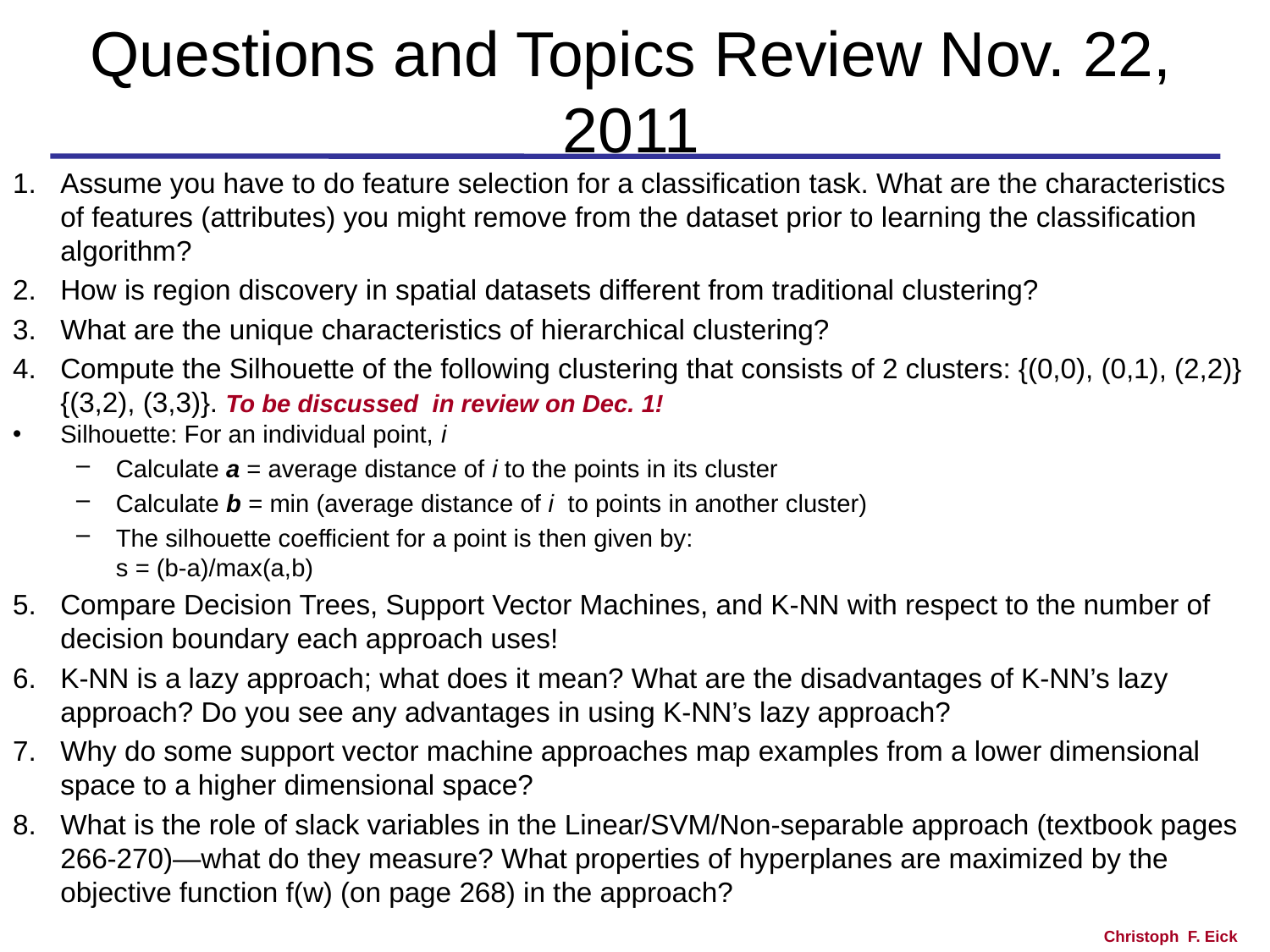

# Questions and Topics Review Nov. 22, 2011
Assume you have to do feature selection for a classification task. What are the characteristics of features (attributes) you might remove from the dataset prior to learning the classification algorithm?
How is region discovery in spatial datasets different from traditional clustering?
What are the unique characteristics of hierarchical clustering?
Compute the Silhouette of the following clustering that consists of 2 clusters: {(0,0), (0,1), (2,2)} {(3,2), (3,3)}. To be discussed  in review on Dec. 1!
Silhouette: For an individual point, i
Calculate a = average distance of i to the points in its cluster
Calculate b = min (average distance of i  to points in another cluster)
The silhouette coefficient for a point is then given by:
s = (b-a)/max(a,b)
Compare Decision Trees, Support Vector Machines, and K-NN with respect to the number of decision boundary each approach uses!
K-NN is a lazy approach; what does it mean? What are the disadvantages of K-NN’s lazy approach? Do you see any advantages in using K-NN’s lazy approach?
Why do some support vector machine approaches map examples from a lower dimensional space to a higher dimensional space?
What is the role of slack variables in the Linear/SVM/Non-separable approach (textbook pages 266-270)—what do they measure? What properties of hyperplanes are maximized by the objective function f(w) (on page 268) in the approach?